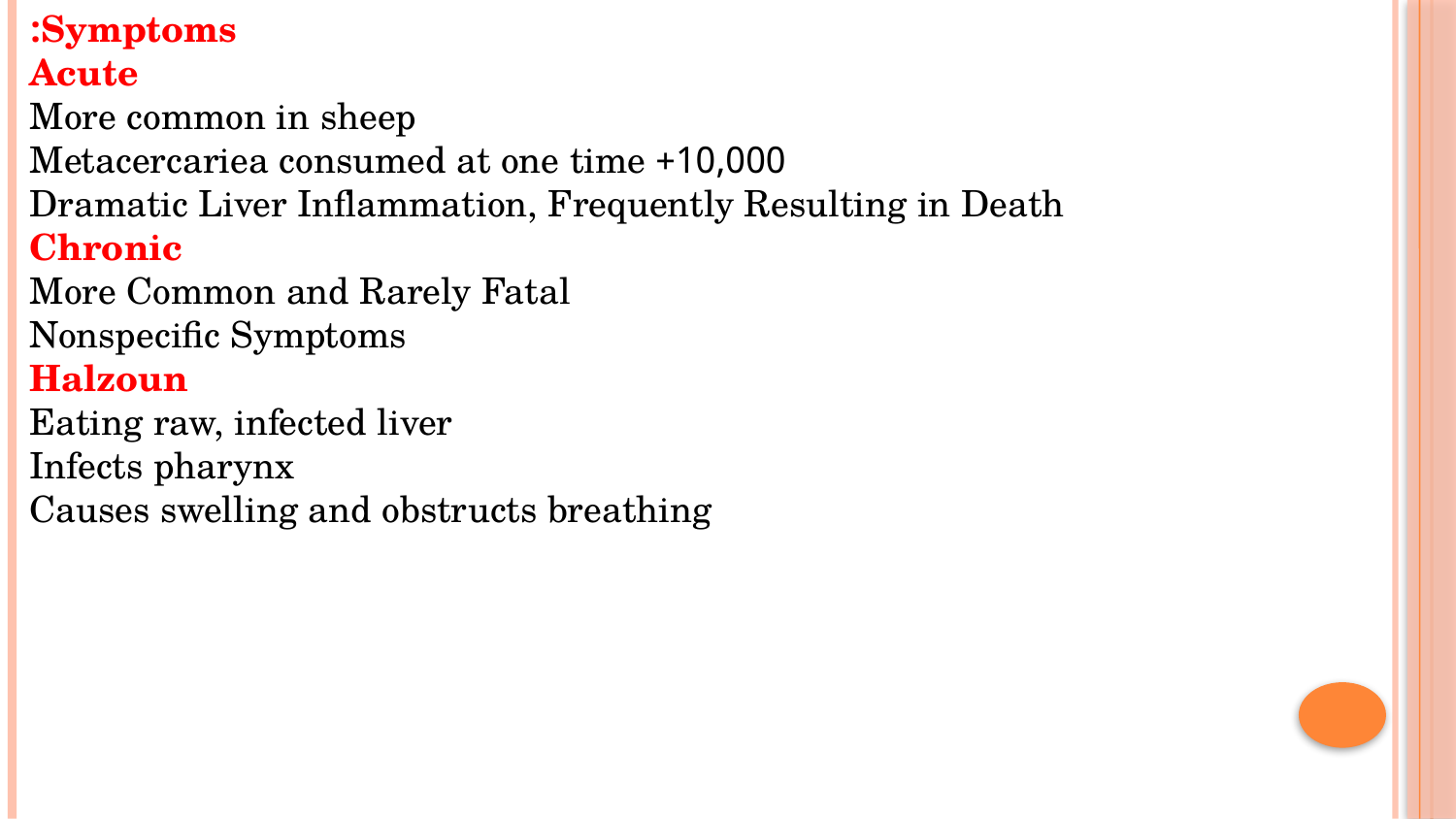

Symptoms:
Acute
More common in sheep
10,000+ Metacercariea consumed at one time
Dramatic Liver Inflammation, Frequently Resulting in Death
Chronic
More Common and Rarely Fatal
Nonspecific Symptoms
Halzoun
Eating raw, infected liver
Infects pharynx
Causes swelling and obstructs breathing